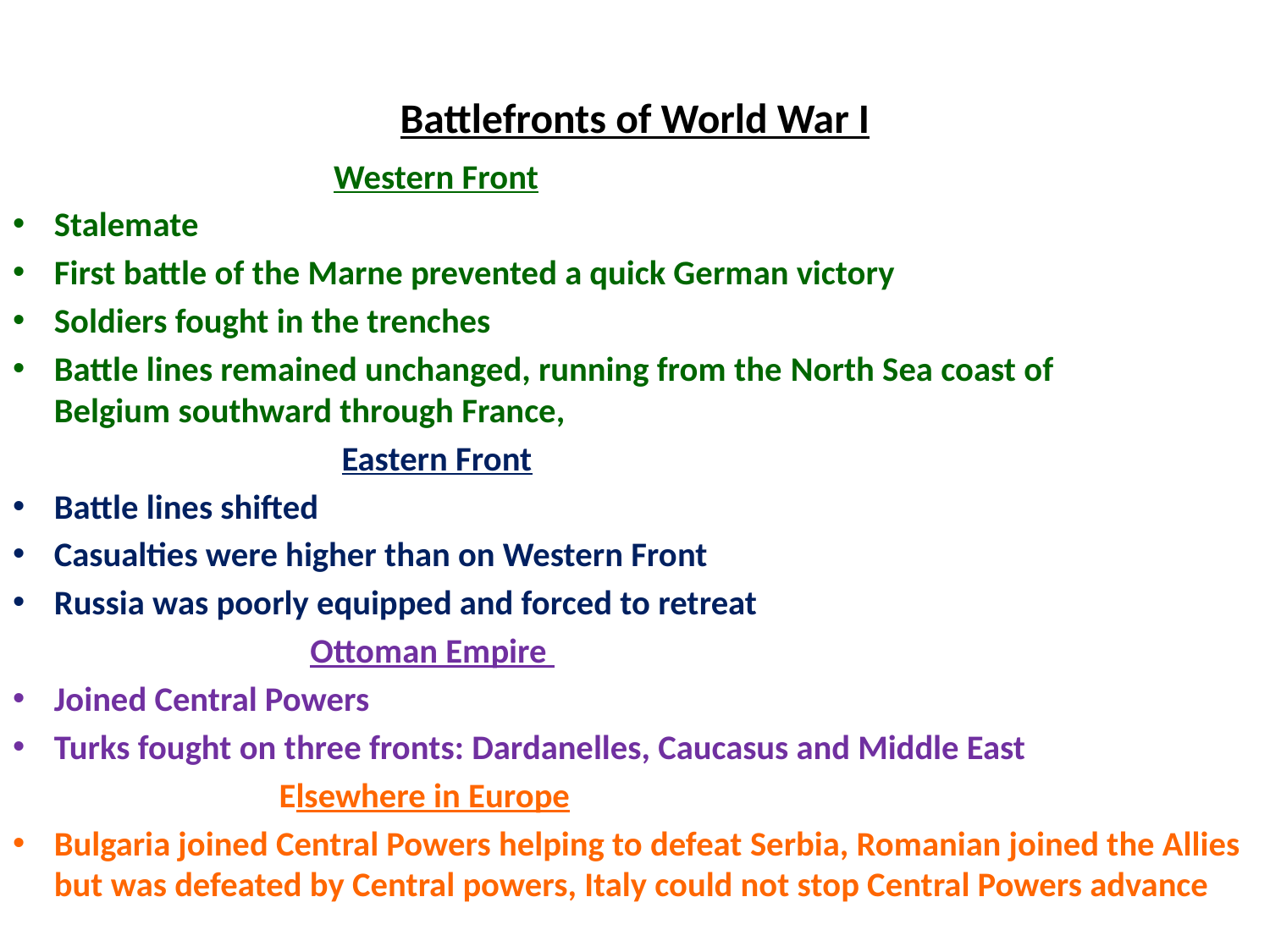

# Battlefronts of World War I
                                         Western Front
Stalemate
First battle of the Marne prevented a quick German victory
Soldiers fought in the trenches
Battle lines remained unchanged, running from the North Sea coast of Belgium southward through France,
                                          Eastern Front
Battle lines shifted
Casualties were higher than on Western Front
Russia was poorly equipped and forced to retreat
                                      Ottoman Empire
Joined Central Powers
Turks fought on three fronts: Dardanelles, Caucasus and Middle East
                                  Elsewhere in Europe
Bulgaria joined Central Powers helping to defeat Serbia, Romanian joined the Allies but was defeated by Central powers, Italy could not stop Central Powers advance